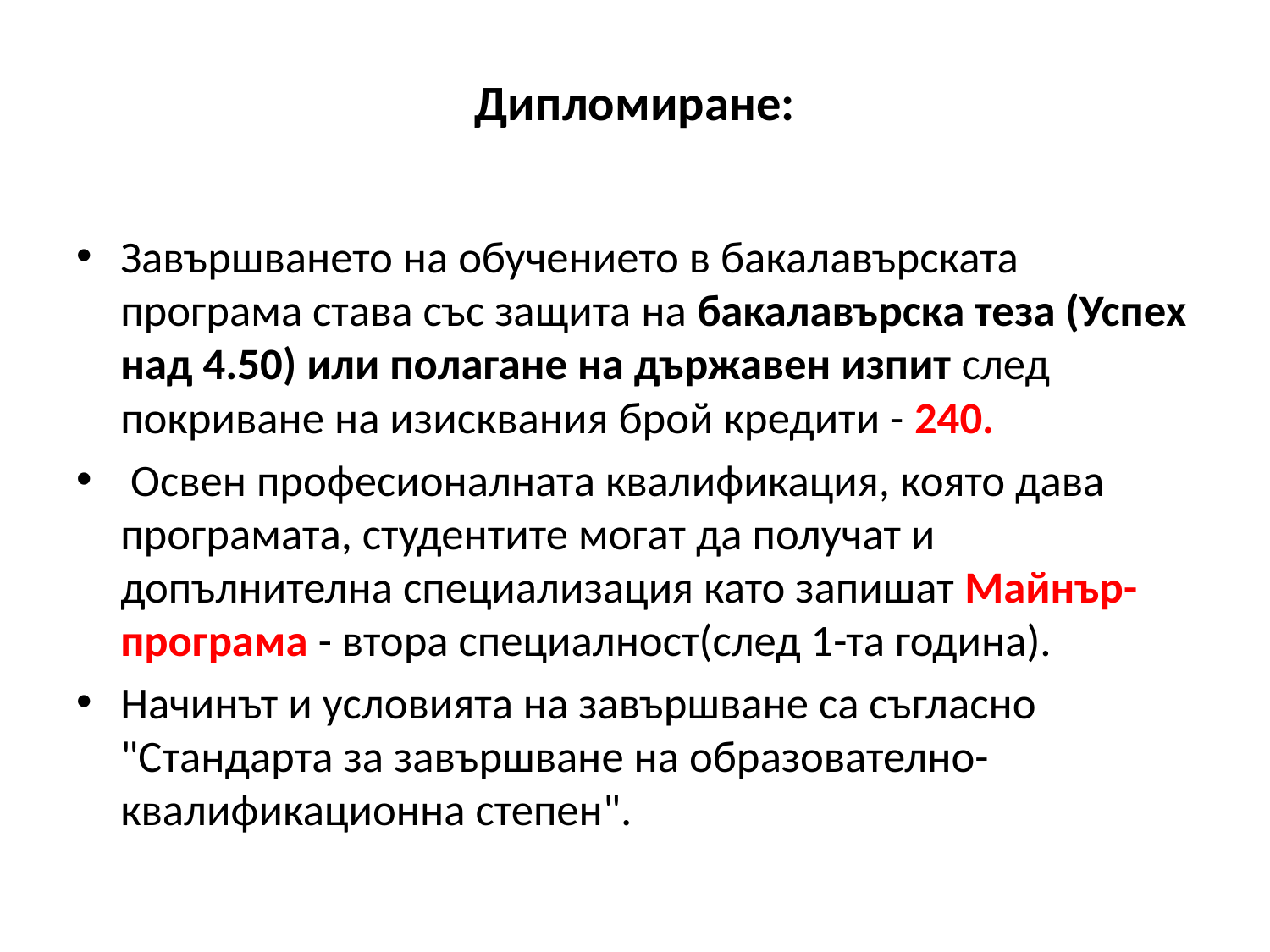

# Дипломиране:
Завършването на обучението в бакалавърската програма става със защита на бакалавърска теза (Успех над 4.50) или полагане на държавен изпит след покриване на изисквания брой кредити - 240.
 Освен професионалната квалификация, която дава програмата, студентите могат да получат и допълнителна специализация като запишат Майнър-програма - втора специалност(след 1-та година).
Начинът и условията на завършване са съгласно "Стандарта за завършване на образователно-квалификационна степен".